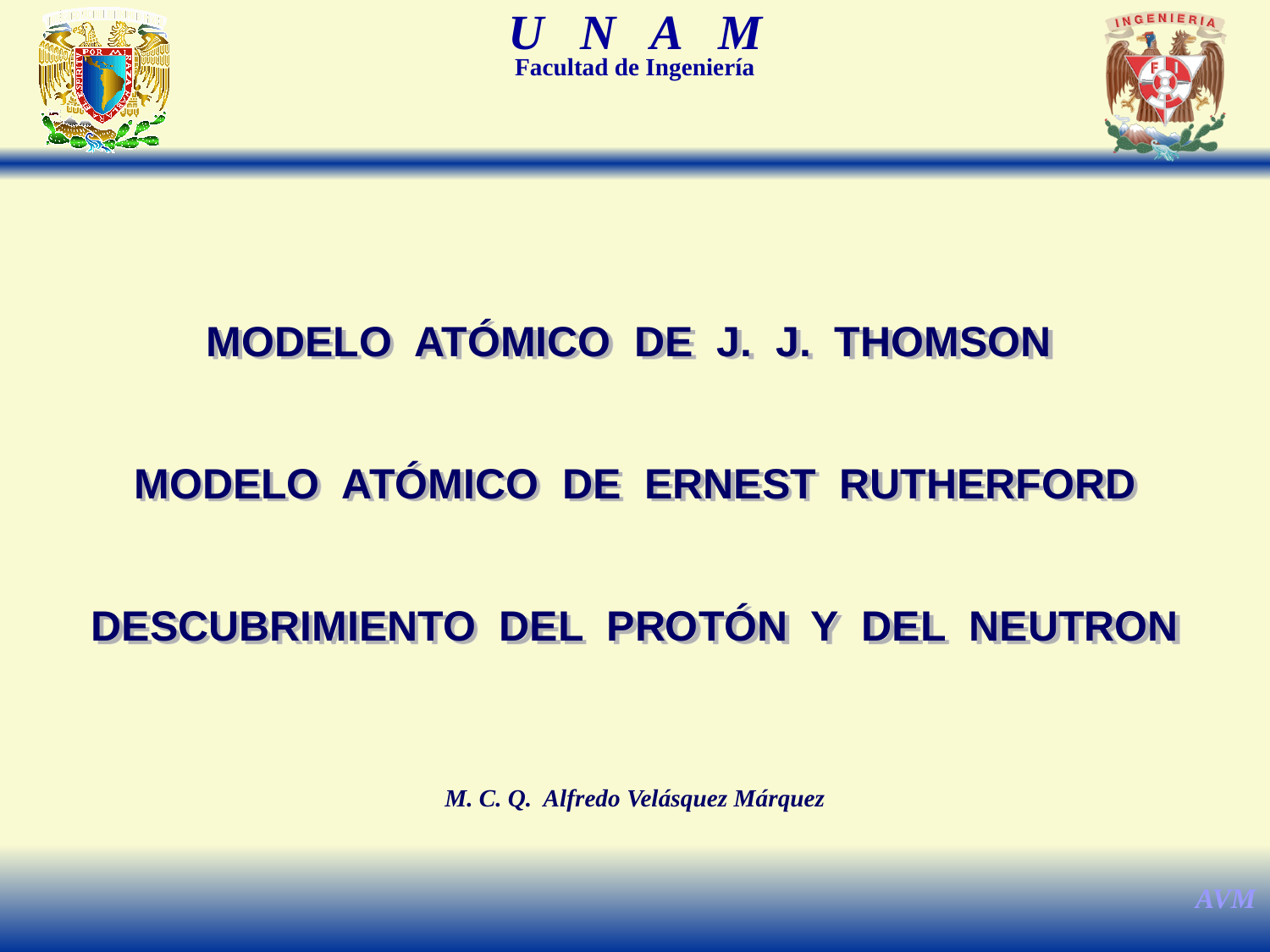

MODELO  ATÓMICO  DE  J.  J.  THOMSON

MODELO  ATÓMICO  DE  ERNEST  RUTHERFORD

DESCUBRIMIENTO  DEL  PROTÓN  Y  DEL  NEUTRON
M. C. Q.  Alfredo Velásquez Márquez